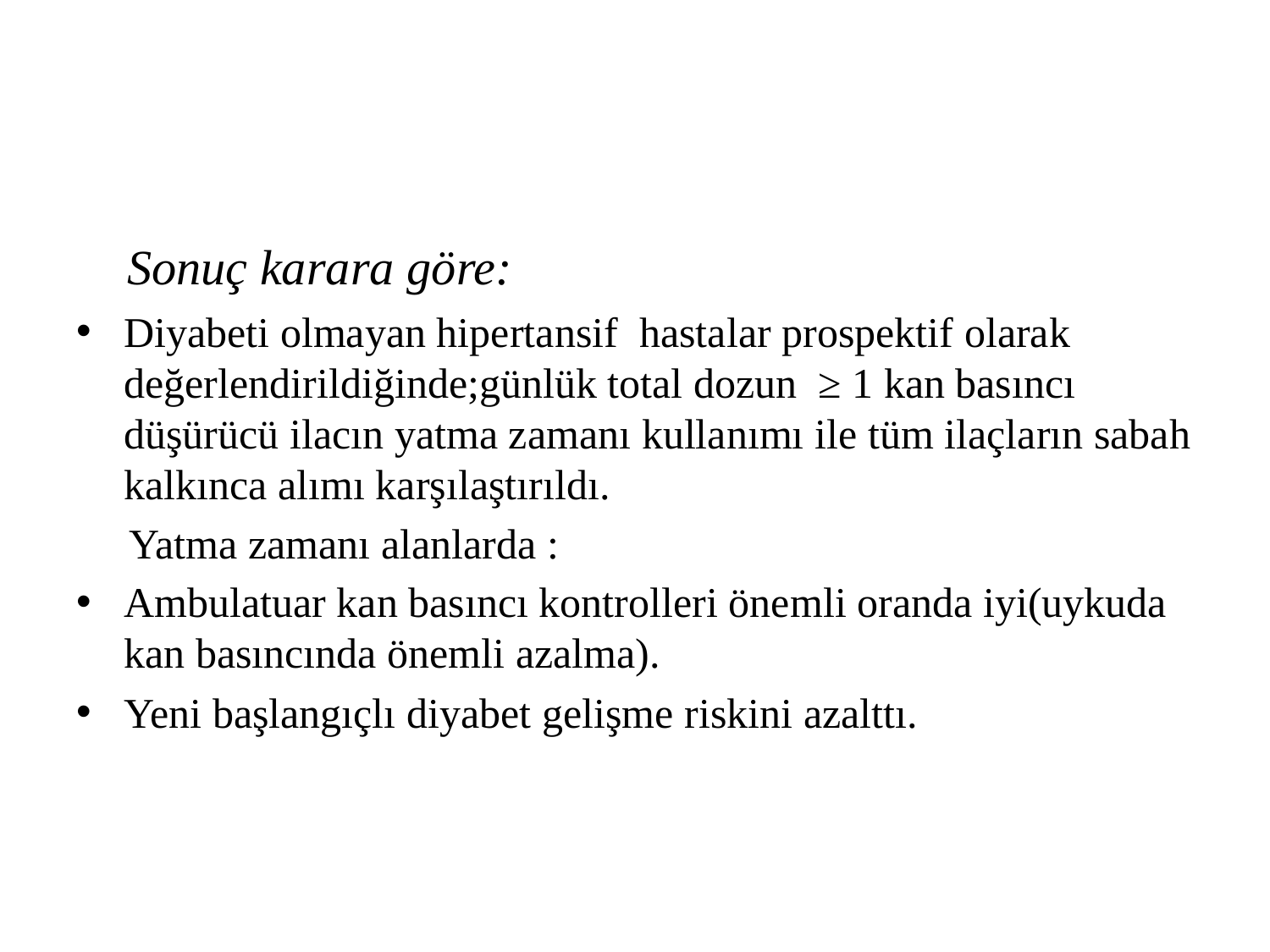

#
    Sonuç karara göre:
Diyabeti olmayan hipertansif  hastalar prospektif olarak değerlendirildiğinde;günlük total dozun  ≥ 1 kan basıncı düşürücü ilacın yatma zamanı kullanımı ile tüm ilaçların sabah kalkınca alımı karşılaştırıldı.
     Yatma zamanı alanlarda :
Ambulatuar kan basıncı kontrolleri önemli oranda iyi(uykuda kan basıncında önemli azalma).
Yeni başlangıçlı diyabet gelişme riskini azalttı.